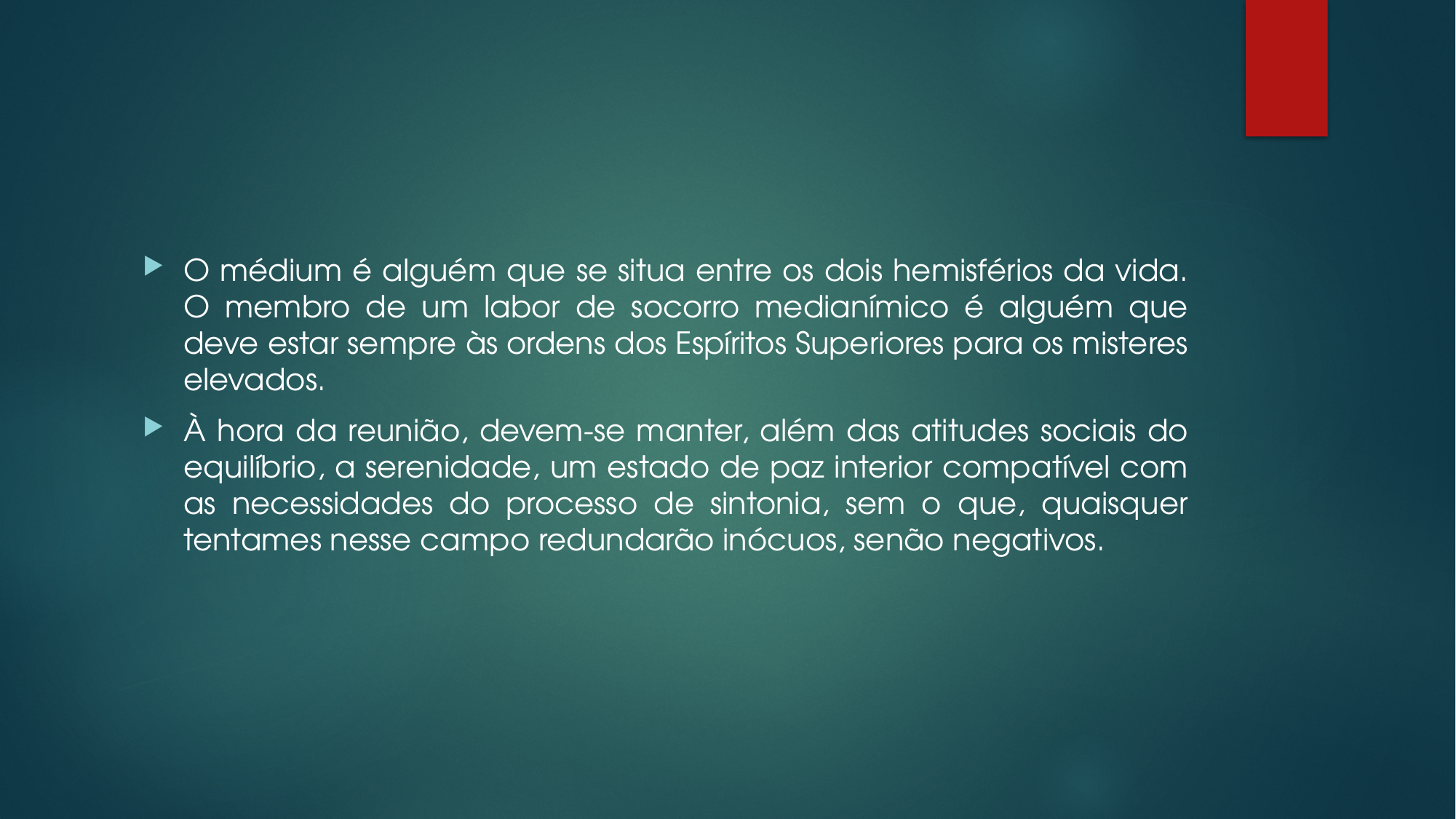

#
O médium é alguém que se situa entre os dois hemisférios da vida. O membro de um labor de socorro medianímico é alguém que deve estar sempre às ordens dos Espíritos Superiores para os misteres elevados.
À hora da reunião, devem-se manter, além das atitudes sociais do equilíbrio, a serenidade, um estado de paz interior compatível com as necessidades do processo de sintonia, sem o que, quaisquer tentames nesse campo redundarão inócuos, senão negativos.